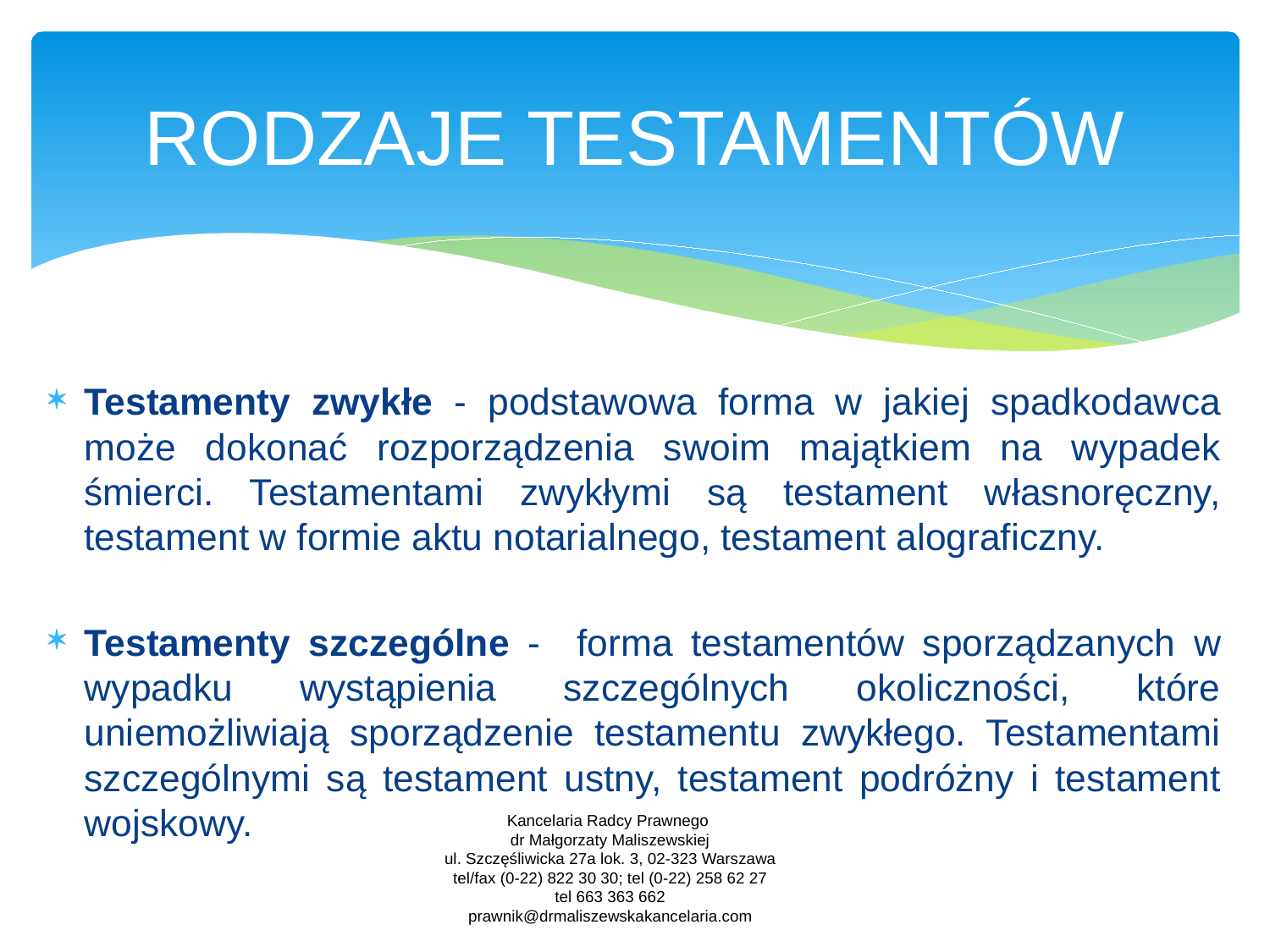

# RODZAJE TESTAMENTÓW
Testamenty zwykłe - podstawowa forma w jakiej spadkodawca może dokonać rozporządzenia swoim majątkiem na wypadek śmierci. Testamentami zwykłymi są testament własnoręczny, testament w formie aktu notarialnego, testament alograficzny.

Testamenty szczególne -  forma testamentów sporządzanych w wypadku wystąpienia szczególnych okoliczności, które uniemożliwiają sporządzenie testamentu zwykłego. Testamentami szczególnymi są testament ustny, testament podróżny i testament wojskowy.

Kancelaria Radcy Prawnego
dr Małgorzaty Maliszewskiej
ul. Szczęśliwicka 27a lok. 3, 02-323 Warszawa
tel/fax (0-22) 822 30 30; tel (0-22) 258 62 27
tel 663 363 662
prawnik@drmaliszewskakancelaria.com